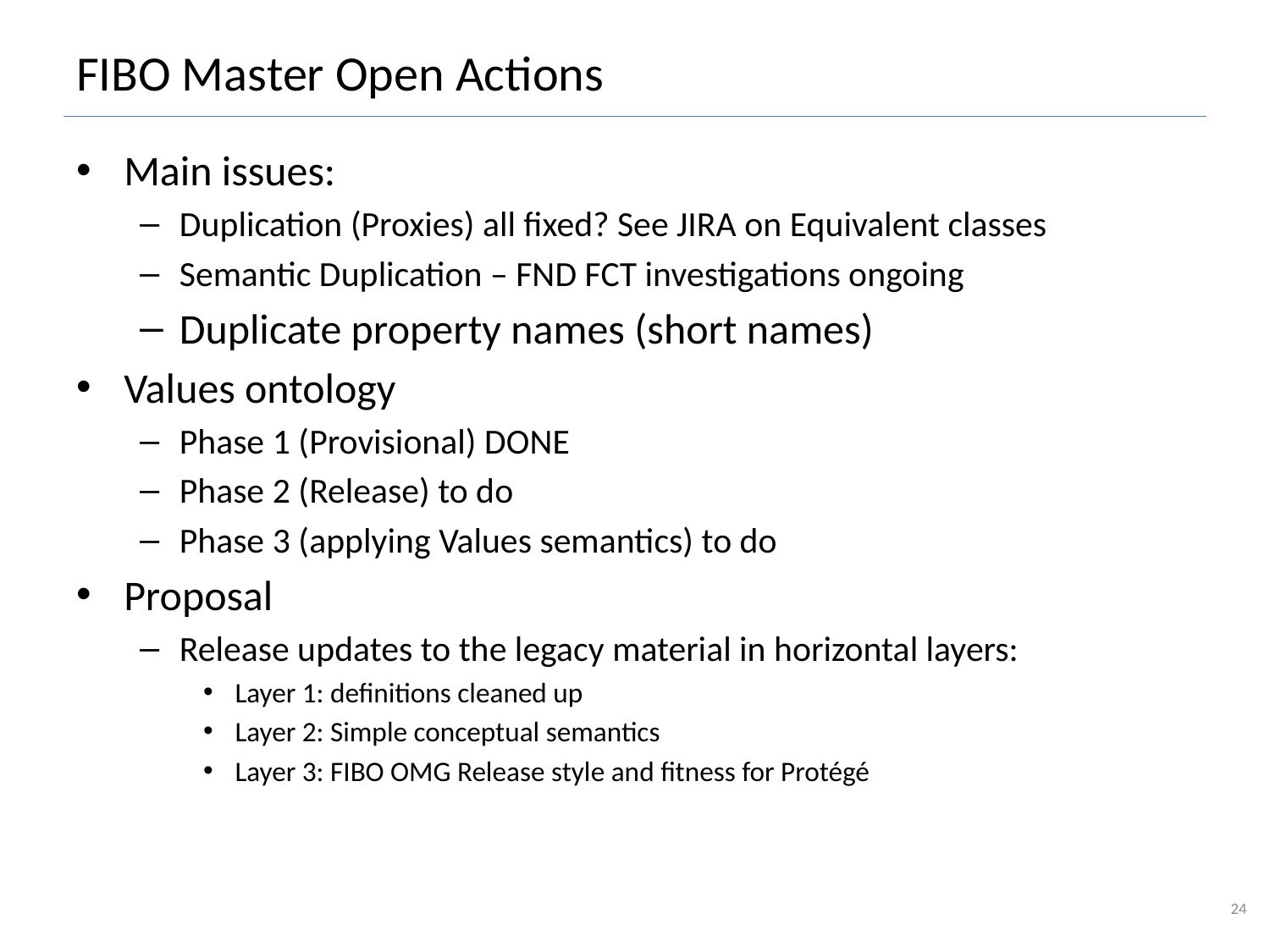

# FIBO Master Open Actions
Main issues:
Duplication (Proxies) all fixed? See JIRA on Equivalent classes
Semantic Duplication – FND FCT investigations ongoing
Duplicate property names (short names)
Values ontology
Phase 1 (Provisional) DONE
Phase 2 (Release) to do
Phase 3 (applying Values semantics) to do
Proposal
Release updates to the legacy material in horizontal layers:
Layer 1: definitions cleaned up
Layer 2: Simple conceptual semantics
Layer 3: FIBO OMG Release style and fitness for Protégé
24